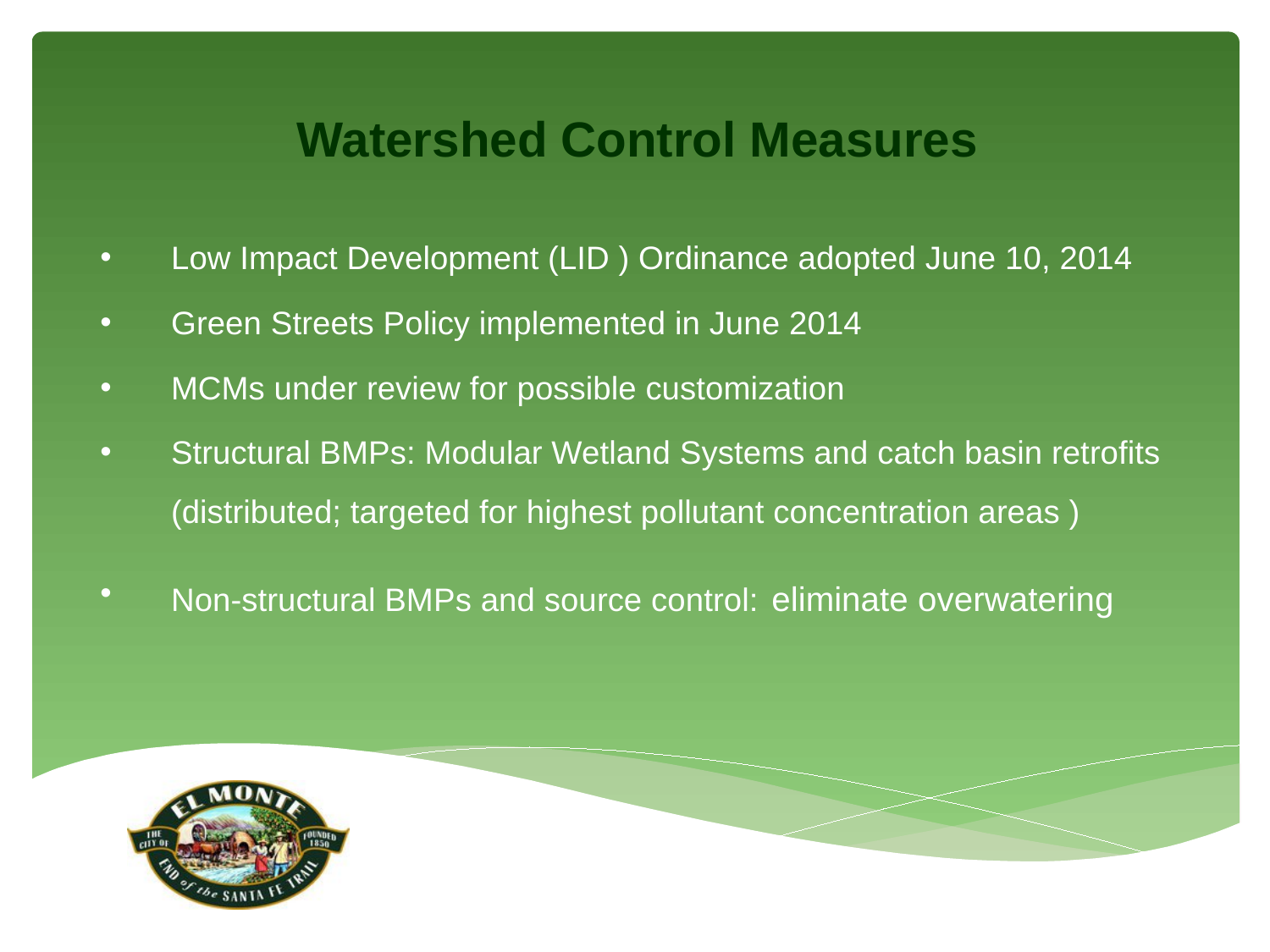

# Watershed Control Measures
Low Impact Development (LID ) Ordinance adopted June 10, 2014
Green Streets Policy implemented in June 2014
MCMs under review for possible customization
Structural BMPs: Modular Wetland Systems and catch basin retrofits (distributed; targeted for highest pollutant concentration areas )
Non-structural BMPs and source control: eliminate overwatering